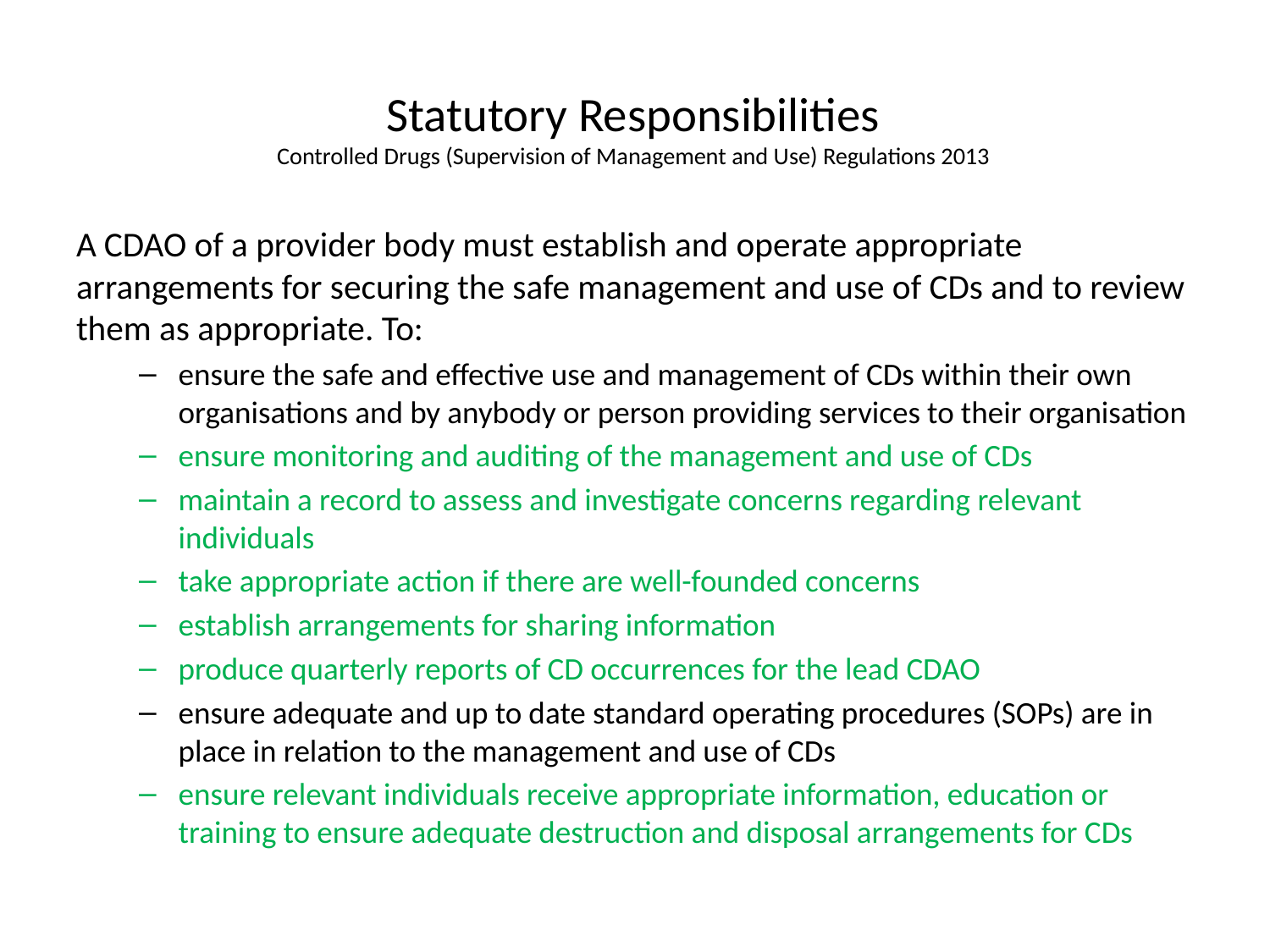

# Statutory Responsibilities Controlled Drugs (Supervision of Management and Use) Regulations 2013
A CDAO of a provider body must establish and operate appropriate arrangements for securing the safe management and use of CDs and to review them as appropriate. To:
ensure the safe and effective use and management of CDs within their own organisations and by anybody or person providing services to their organisation
ensure monitoring and auditing of the management and use of CDs
maintain a record to assess and investigate concerns regarding relevant individuals
take appropriate action if there are well-founded concerns
establish arrangements for sharing information
produce quarterly reports of CD occurrences for the lead CDAO
ensure adequate and up to date standard operating procedures (SOPs) are in place in relation to the management and use of CDs
ensure relevant individuals receive appropriate information, education or training to ensure adequate destruction and disposal arrangements for CDs